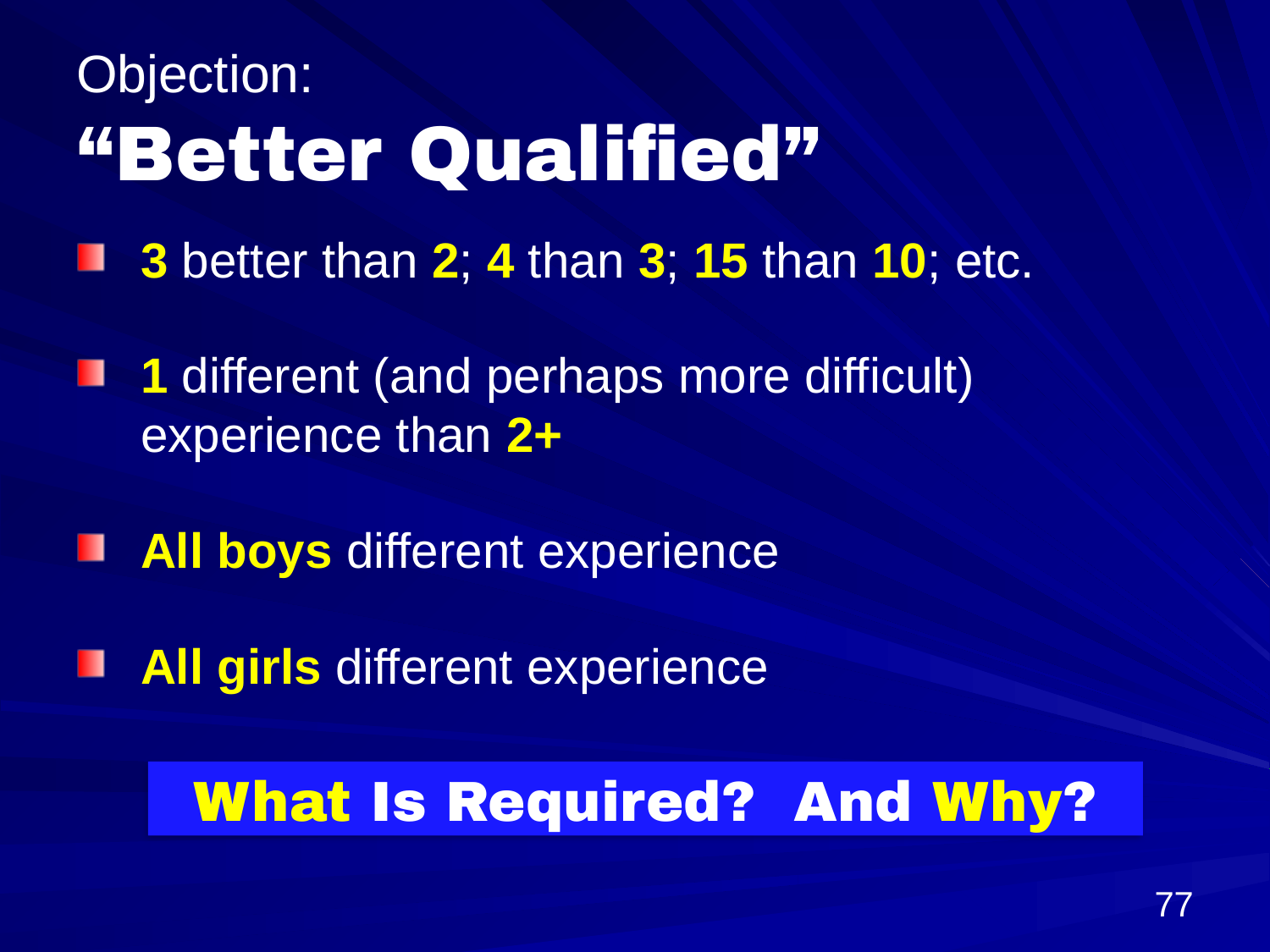

# Objection: “Better Qualified”
3 better than 2; 4 than 3; 15 than 10; etc.
1 different (and perhaps more difficult) experience than 2+
All boys different experience
All girls different experience
What Is Required?  And Why?
77